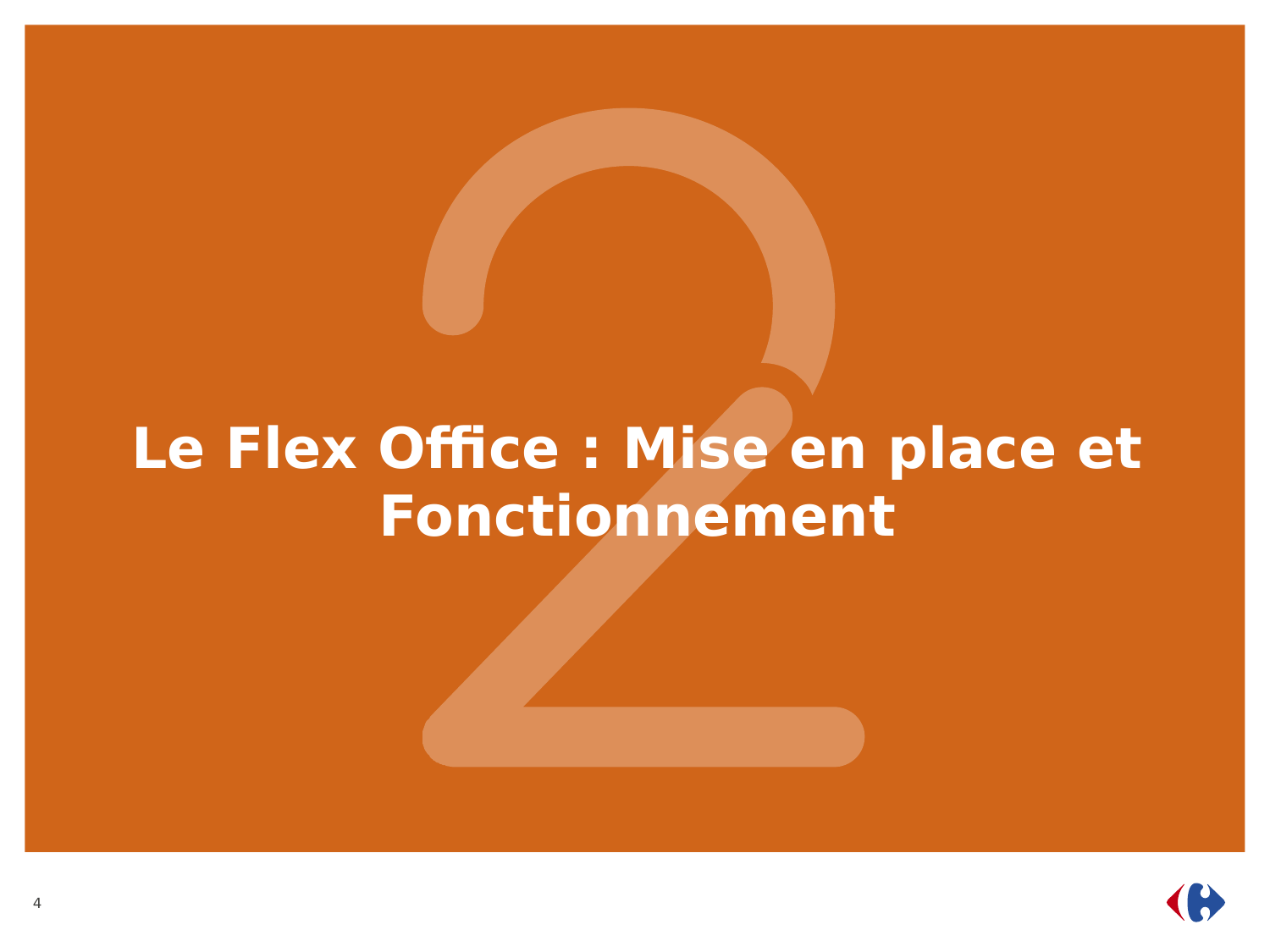

# Le Flex Office : Mise en place et Fonctionnement
4